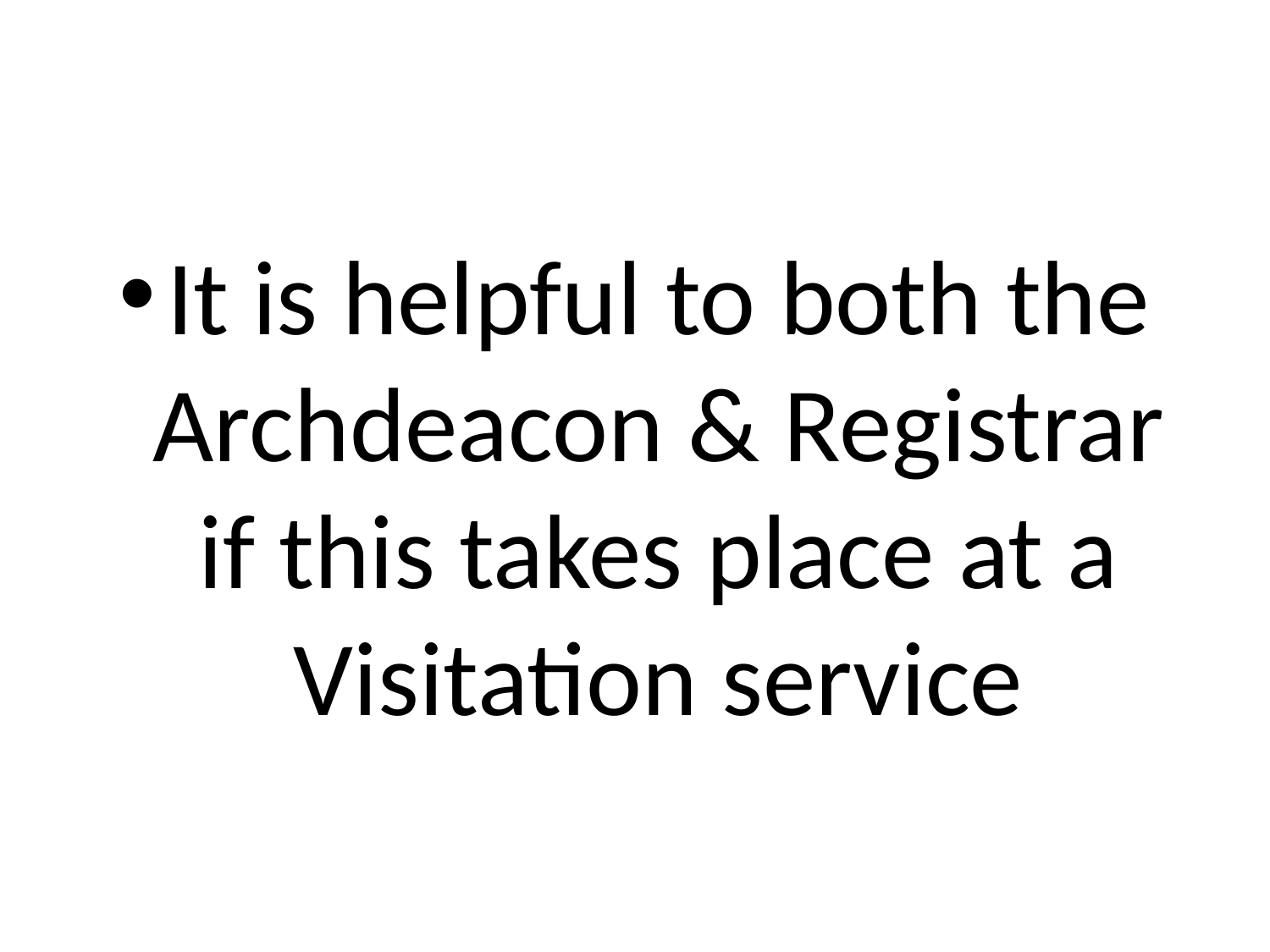

#
It is helpful to both the Archdeacon & Registrar if this takes place at a Visitation service